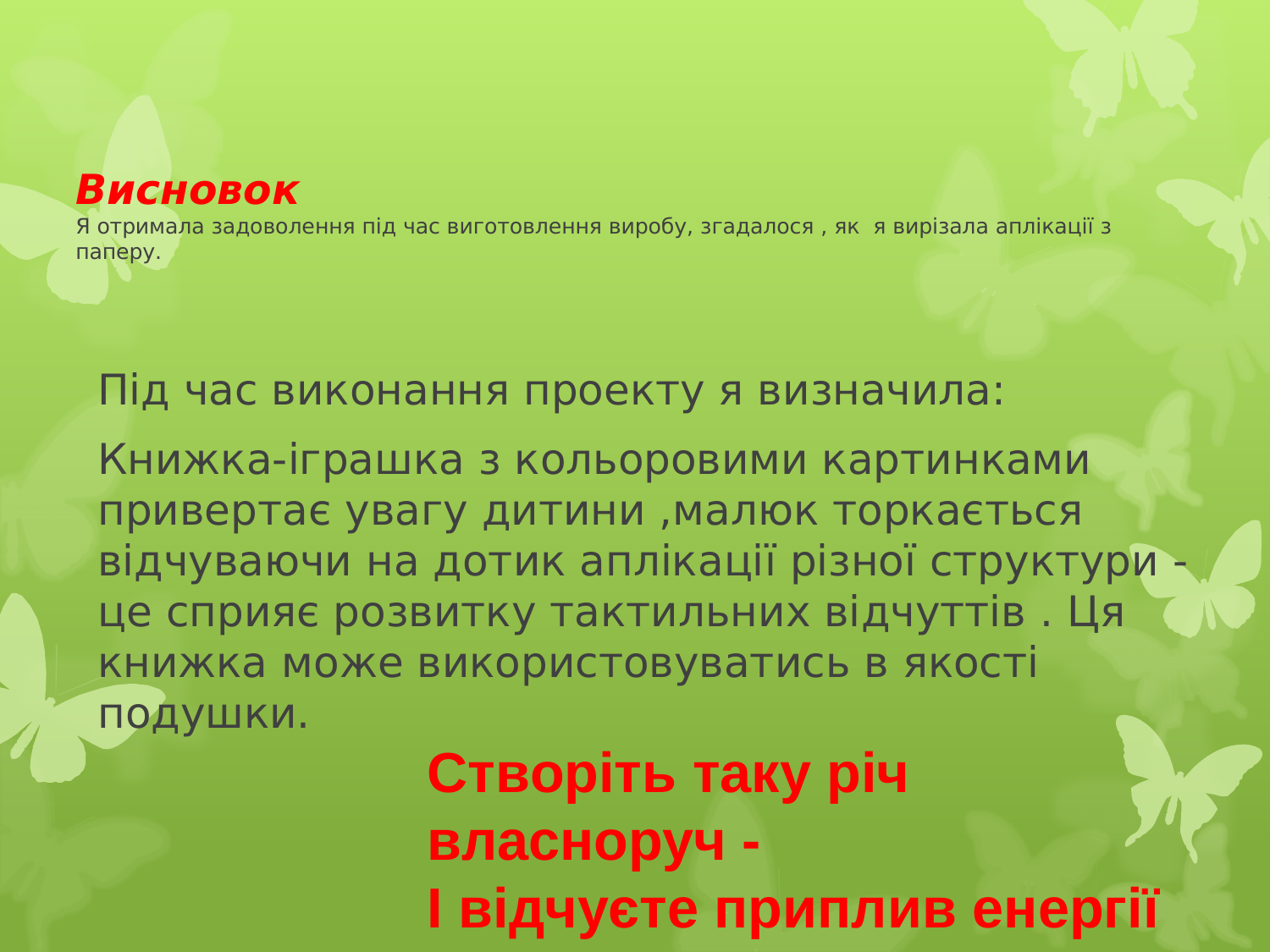

# Висновок Я отримала задоволення під час виготовлення виробу, згадалося , як  я вирізала аплікації з паперу.
Під час виконання проекту я визначила:
Книжка-іграшка з кольоровими картинками привертає увагу дитини ,малюк торкається відчуваючи на дотик аплікації різної структури - це сприяє розвитку тактильних відчуттів . Ця книжка може використовуватись в якості подушки.
Створіть таку річ власноруч -
І відчуєте приплив енергії
Та хорошого настрою